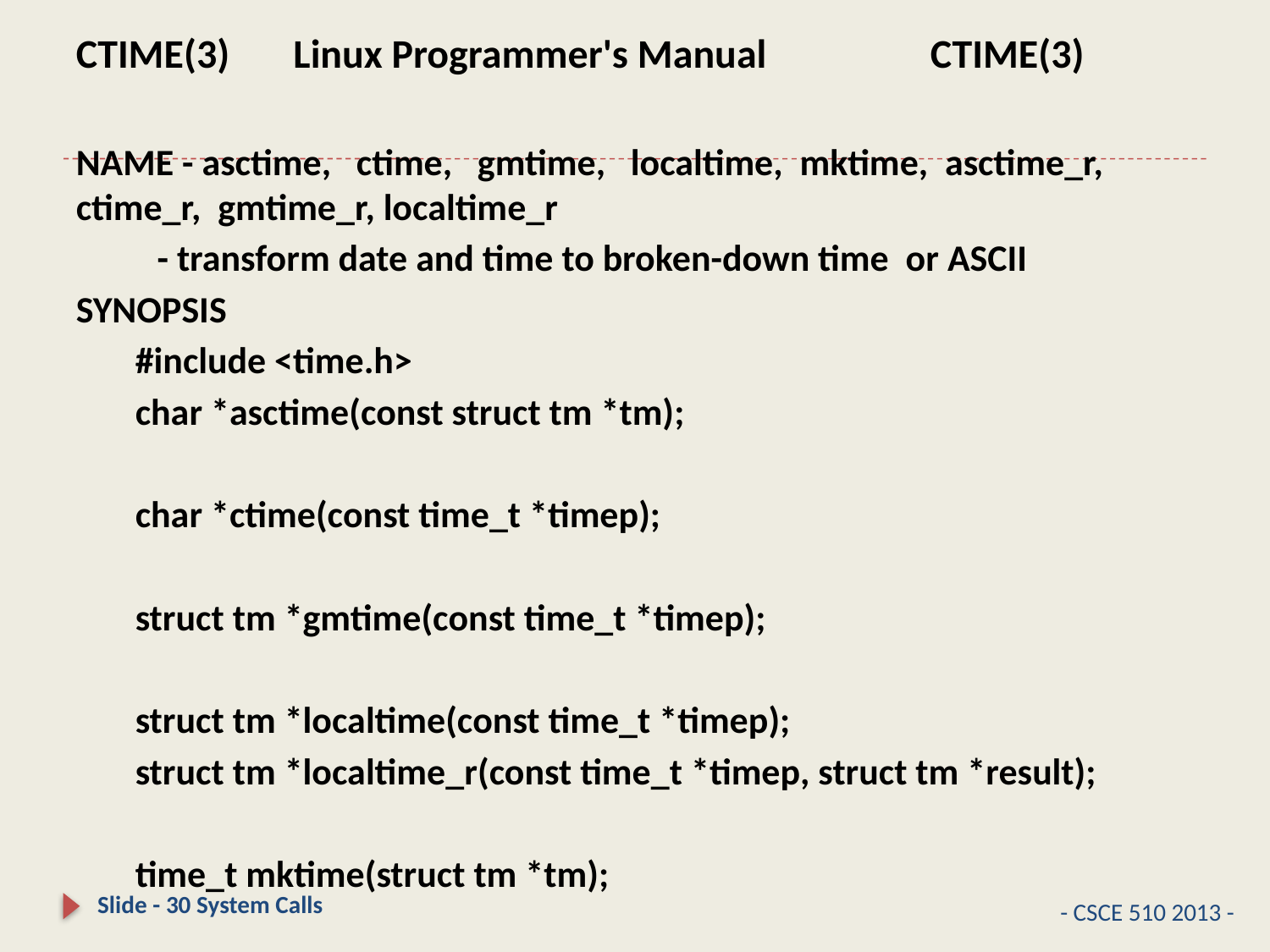

#
CTIME(3)       Linux Programmer's Manual                  CTIME(3)

NAME - asctime,   ctime,   gmtime,   localtime,  mktime,  asctime_r,  ctime_r,  gmtime_r, localtime_r
	- transform date and time to broken-down time  or ASCII
SYNOPSIS
       #include <time.h>
       char *asctime(const struct tm *tm);

       char *ctime(const time_t *timep);

       struct tm *gmtime(const time_t *timep);

       struct tm *localtime(const time_t *timep);
       struct tm *localtime_r(const time_t *timep, struct tm *result);

       time_t mktime(struct tm *tm);
Slide - 30 System Calls
- CSCE 510 2013 -